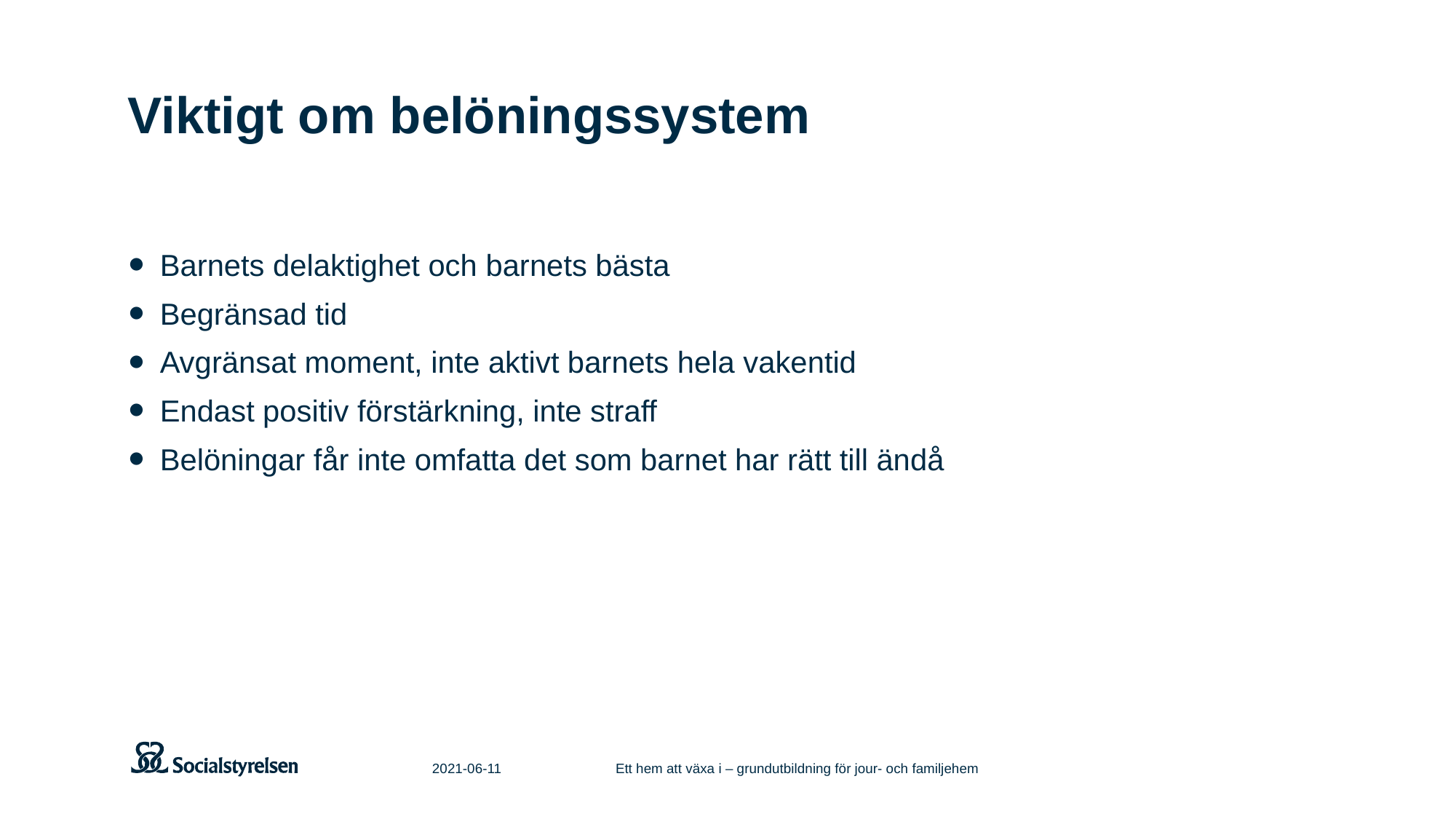

# Viktigt om belöningssystem
Barnets delaktighet och barnets bästa
Begränsad tid
Avgränsat moment, inte aktivt barnets hela vakentid
Endast positiv förstärkning, inte straff
Belöningar får inte omfatta det som barnet har rätt till ändå
2021-06-11
Ett hem att växa i – grundutbildning för jour- och familjehem